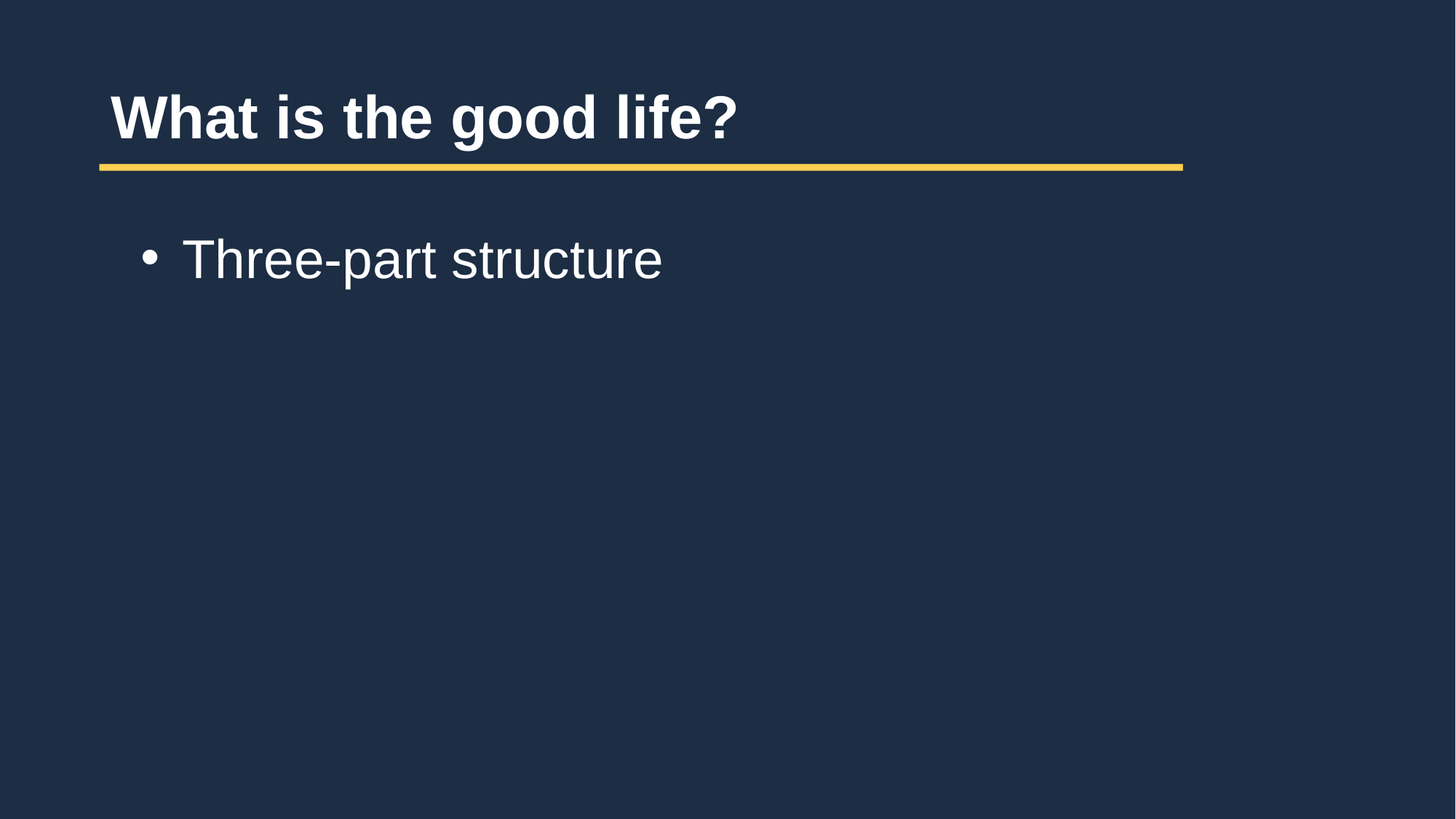

What is the good life?
Three-part structure